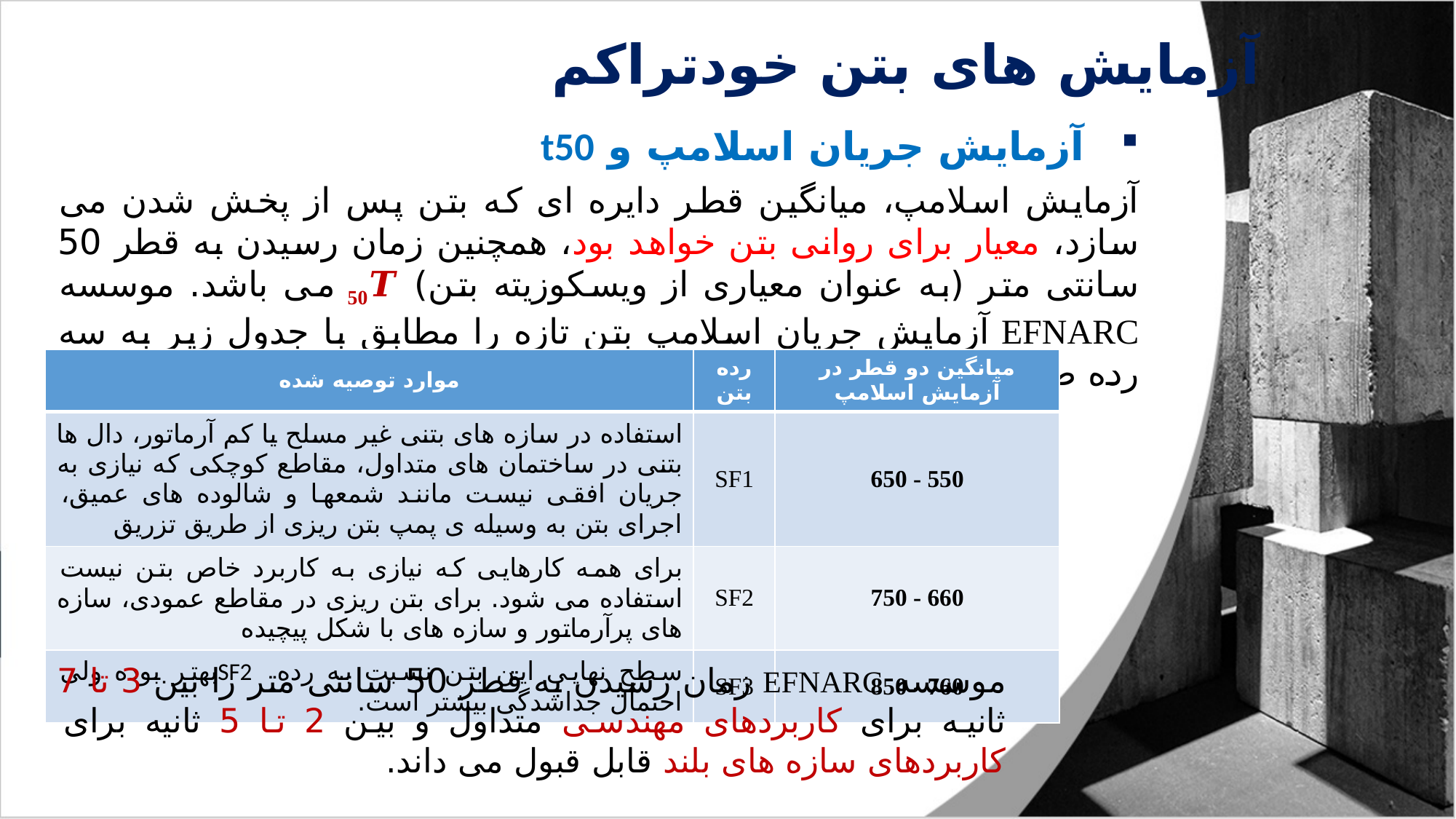

آزمایش های بتن خودتراکم
آزمایش جریان اسلامپ و t50
آزمایش اسلامپ، میانگین قطر دایره ای که بتن پس از پخش شدن می سازد، معیار برای روانی بتن خواهد بود، همچنین زمان رسیدن به قطر 50 سانتی متر (به عنوان معیاری از ویسکوزیته بتن) 50𝑻 می باشد. موسسه EFNARC آزمایش جریان اسلامپ بتن تازه را مطابق با جدول زیر به سه رده طبقه بندی می کند:
| موارد توصیه شده | رده بتن | میانگین دو قطر در آزمایش اسلامپ |
| --- | --- | --- |
| استفاده در سازه های بتنی غیر مسلح یا کم آرماتور، دال ها بتنی در ساختمان های متداول، مقاطع کوچکی که نیازی به جریان افقی نیست مانند شمعها و شالوده های عمیق، اجرای بتن به وسیله ی پمپ بتن ریزی از طریق تزریق | SF1 | 550 - 650 |
| برای همه کارهایی که نیازی به کاربرد خاص بتن نیست استفاده می شود. برای بتن ریزی در مقاطع عمودی، سازه های پرآرماتور و سازه های با شکل پیچیده | SF2 | 660 - 750 |
| سطح نهایی این بتن نسبت به رده SF2بهتر بوده ولی احتمال جداشدگی بیشتر است. | SF3 | 760 - 850 |
موسسه EFNARC زمان رسیدن به قطر 50 سانتی متر را بین 3 تا 7 ثانیه برای کاربردهای مهندسی متداول و بین 2 تا 5 ثانیه برای کاربردهای سازه های بلند قابل قبول می داند.